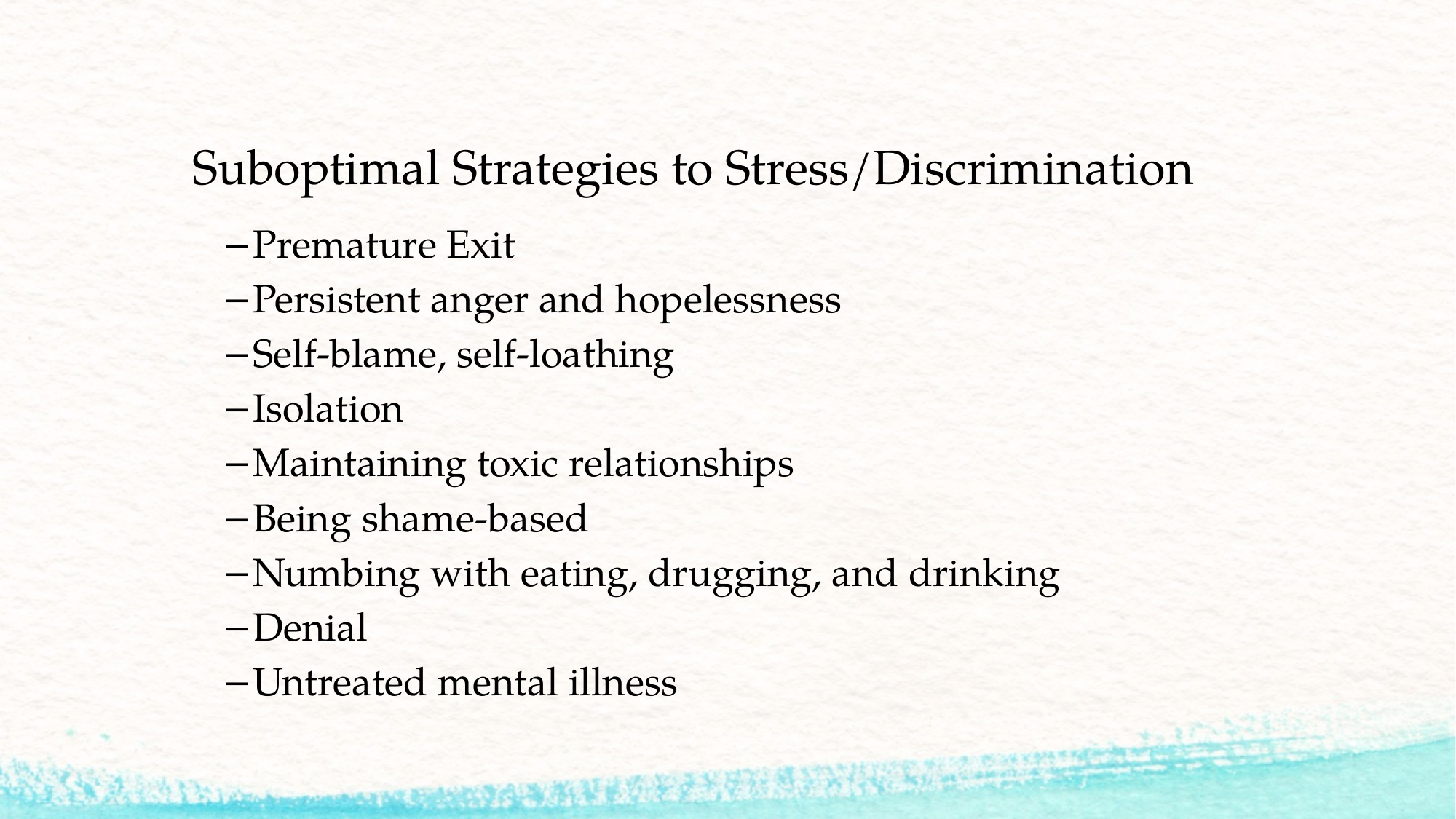

# Suboptimal Strategies to Stress/Discrimination
Premature Exit
Persistent anger and hopelessness
Self-blame, self-loathing
Isolation
Maintaining toxic relationships
Being shame-based
Numbing with eating, drugging, and drinking
Denial
Untreated mental illness